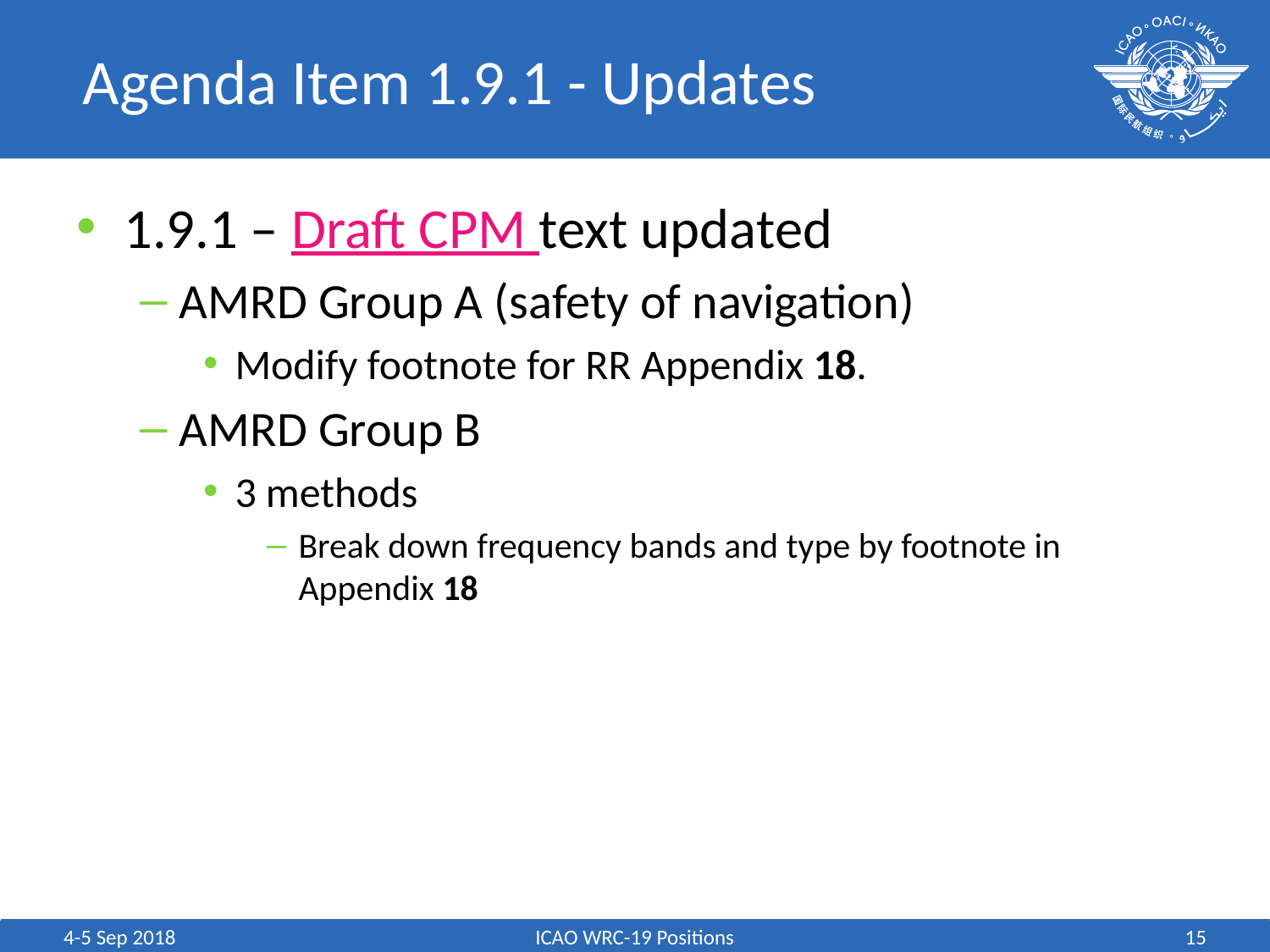

# Agenda Item 1.9.1 - Updates
1.9.1 – Draft CPM text updated
AMRD Group A (safety of navigation)
Modify footnote for RR Appendix 18.
AMRD Group B
3 methods
Break down frequency bands and type by footnote in Appendix 18
4-5 Sep 2018
ICAO WRC-19 Positions
15